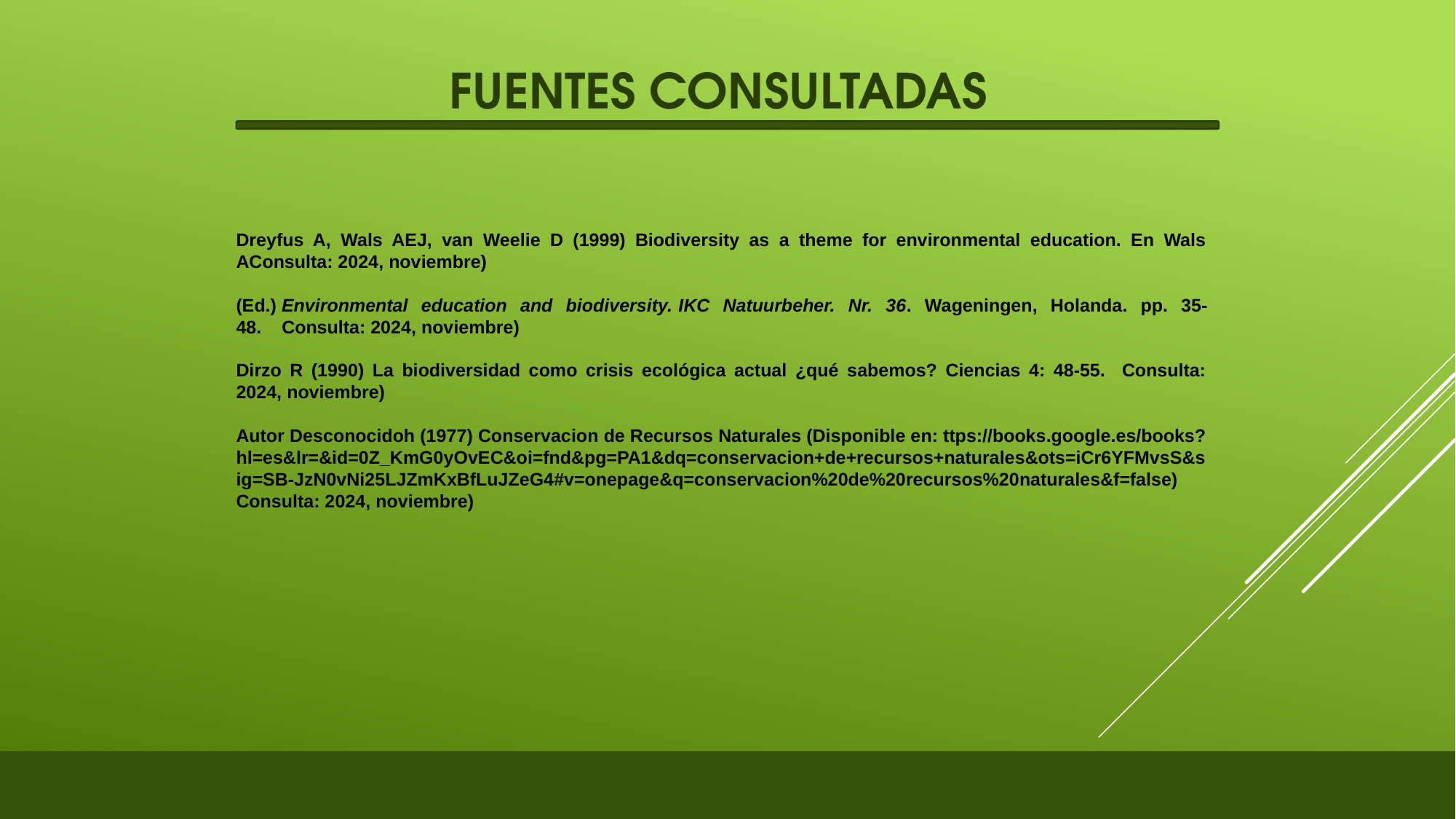

FUENTES CONSULTADAS

Dreyfus A, Wals AEJ, van Weelie D (1999) Biodiversity as a theme for environmental education. En Wals AConsulta: 2024, noviembre)

(Ed.) Environmental education and biodiversity. IKC Natuurbeher. Nr. 36. Wageningen, Holanda. pp. 35-48.    Consulta: 2024, noviembre)

Dirzo R (1990) La biodiversidad como crisis ecológica actual ¿qué sabemos? Ciencias 4: 48-55.  Consulta: 2024, noviembre)

Autor Desconocidoh (1977) Conservacion de Recursos Naturales (Disponible en: ttps://books.google.es/books?hl=es&lr=&id=0Z_KmG0yOvEC&oi=fnd&pg=PA1&dq=conservacion+de+recursos+naturales&ots=iCr6YFMvsS&sig=SB-JzN0vNi25LJZmKxBfLuJZeG4#v=onepage&q=conservacion%20de%20recursos%20naturales&f=false) Consulta: 2024, noviembre)